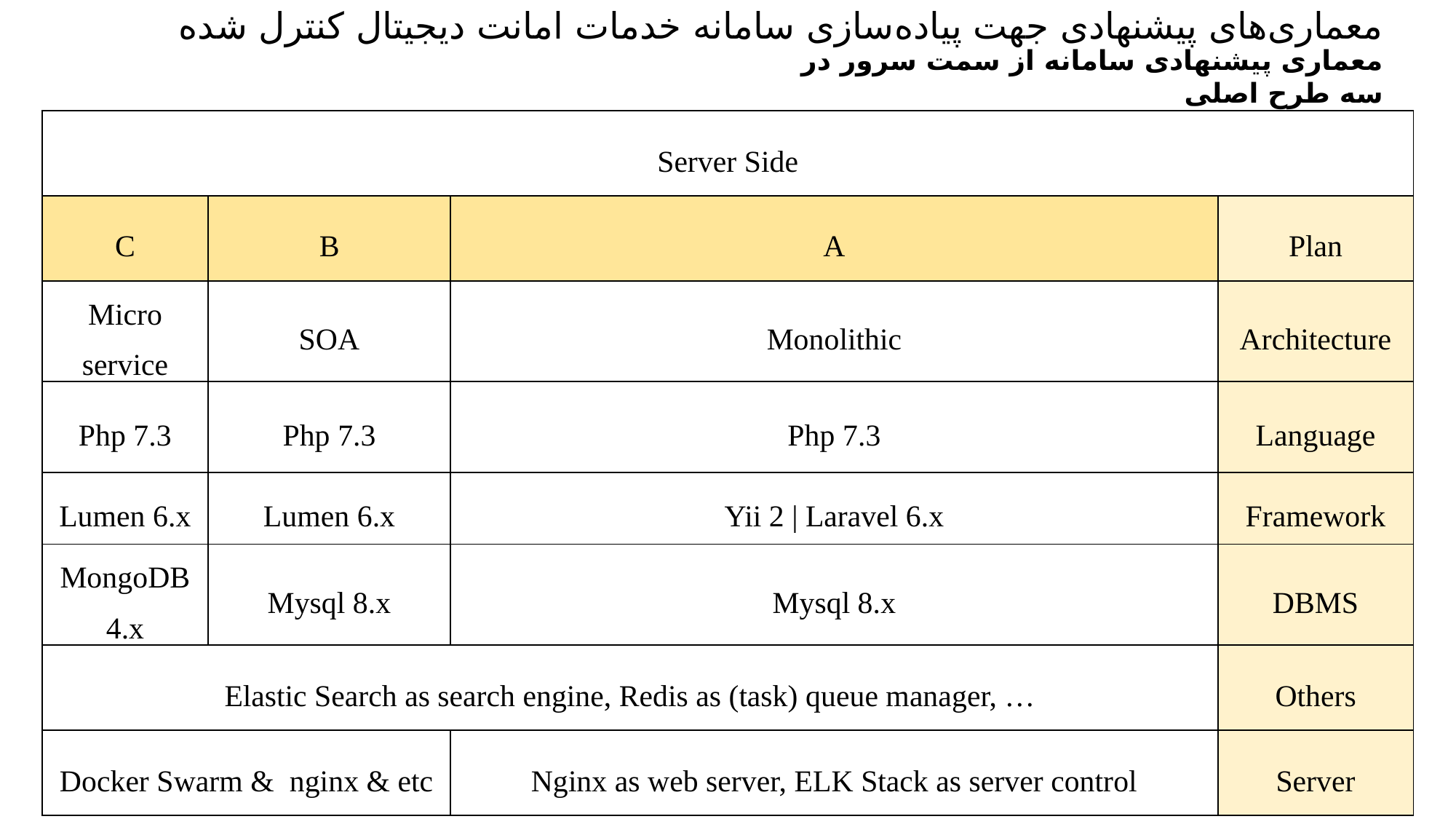

# معماری‌های پیشنهادی جهت پیاده‌سازی سامانه خدمات امانت دیجیتال کنترل شده
معماری پیشنهادی سامانه از سمت سرور در سه طرح اصلی

| Server Side |  |  |  |
| --- | --- | --- | --- |
| C | B | A | Plan |
| Micro service | SOA | Monolithic | Architecture |
| Php 7.3 | Php 7.3 | Php 7.3 | Language |
| Lumen 6.x | Lumen 6.x | Yii 2 | Laravel 6.x | Framework |
| MongoDB 4.x | Mysql 8.x | Mysql 8.x | DBMS |
| Elastic Search as search engine, Redis as (task) queue manager, … |  |  | Others |
| Docker Swarm & nginx & etc |  | Nginx as web server, ELK Stack as server control | Server |